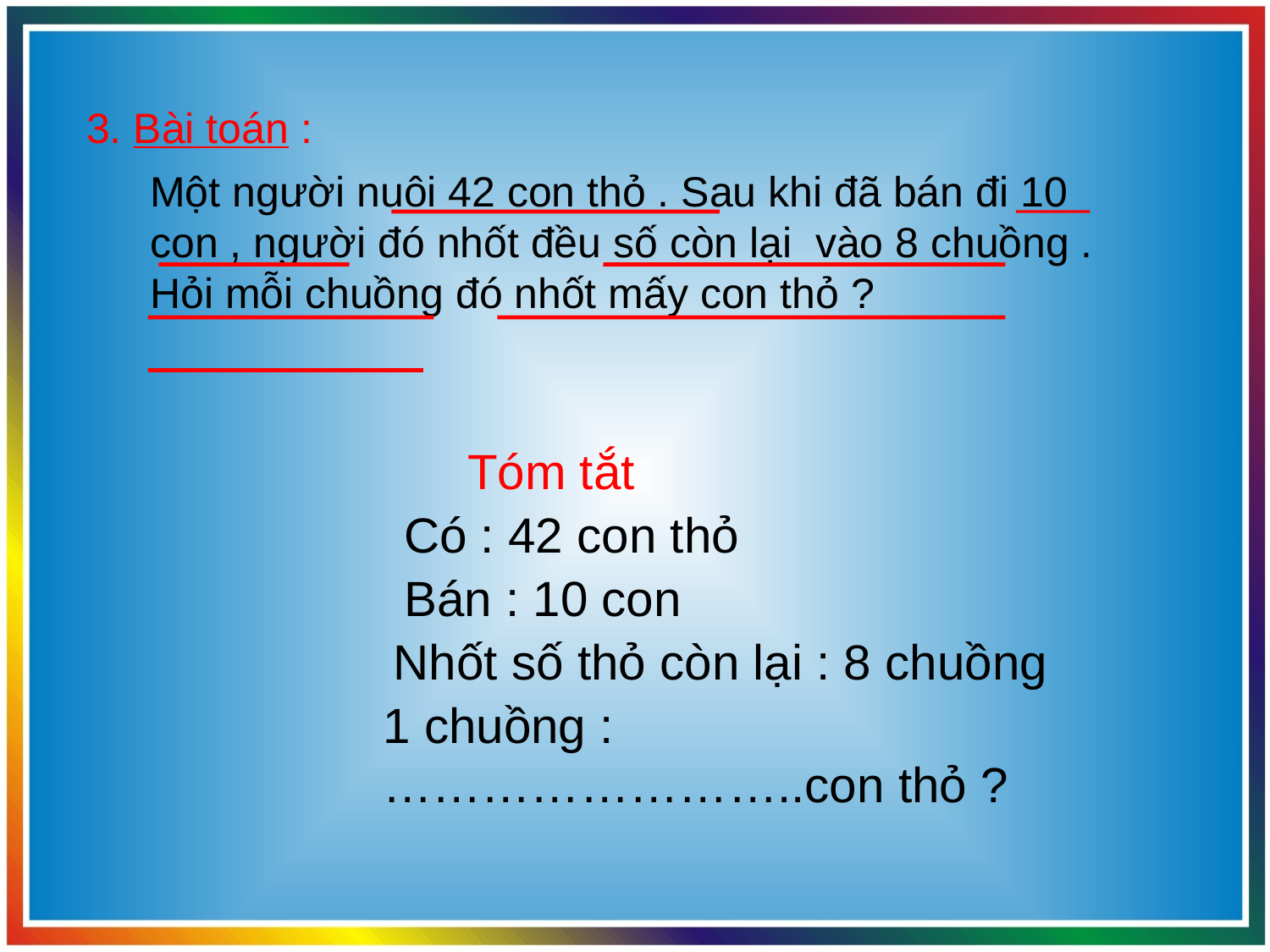

3. Bài toán :
Một người nuôi 42 con thỏ . Sau khi đã bán đi 10 con , người đó nhốt đều số còn lại  vào 8 chuồng . Hỏi mỗi chuồng đó nhốt mấy con thỏ ?

Tóm tắt
Có : 42 con thỏ
Bán : 10 con
Nhốt số thỏ còn lại : 8 chuồng
1 chuồng : ……………………..con thỏ ?